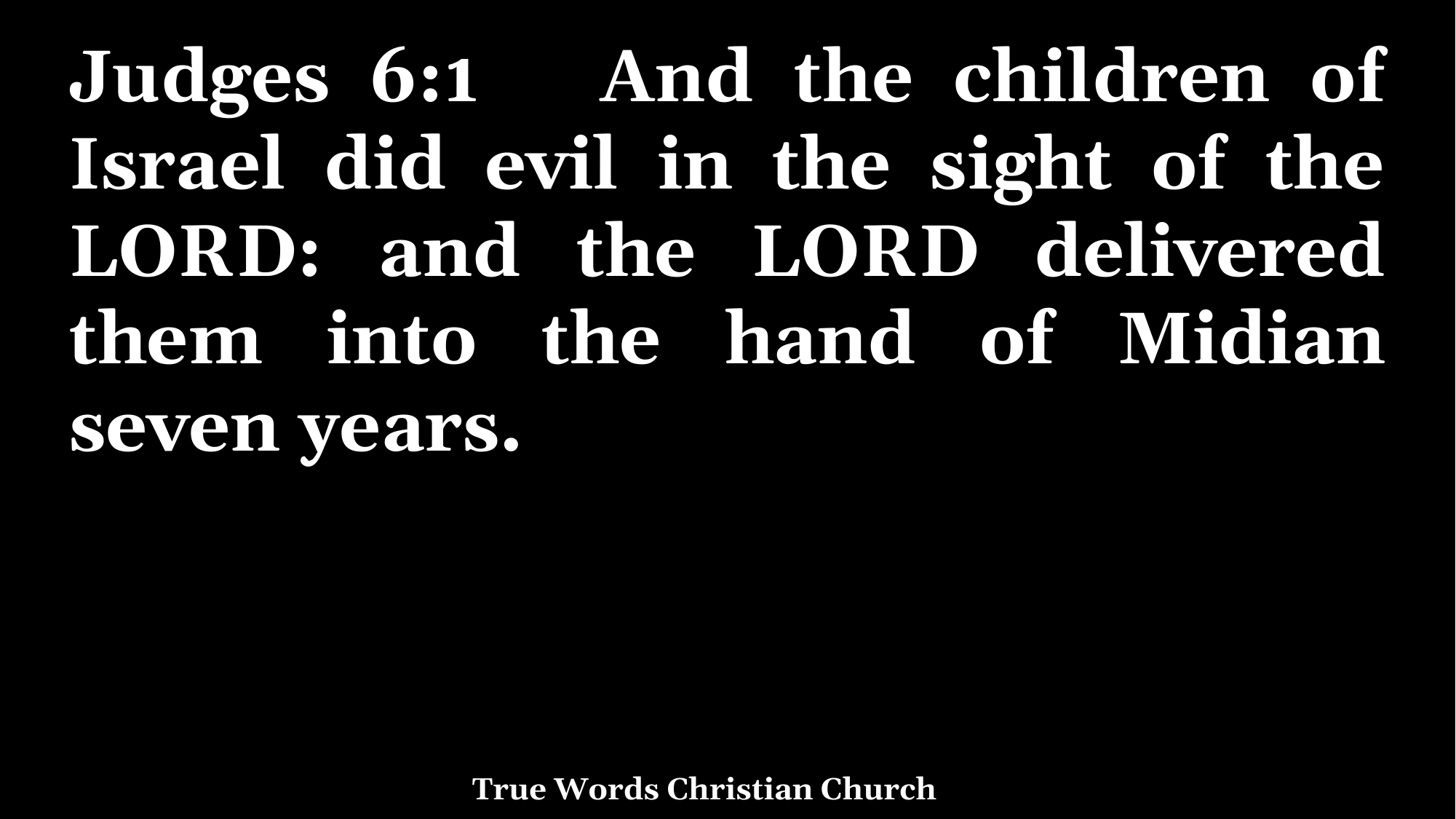

Judges 6:1   And the children of Israel did evil in the sight of the LORD: and the LORD delivered them into the hand of Midian seven years.
True Words Christian Church